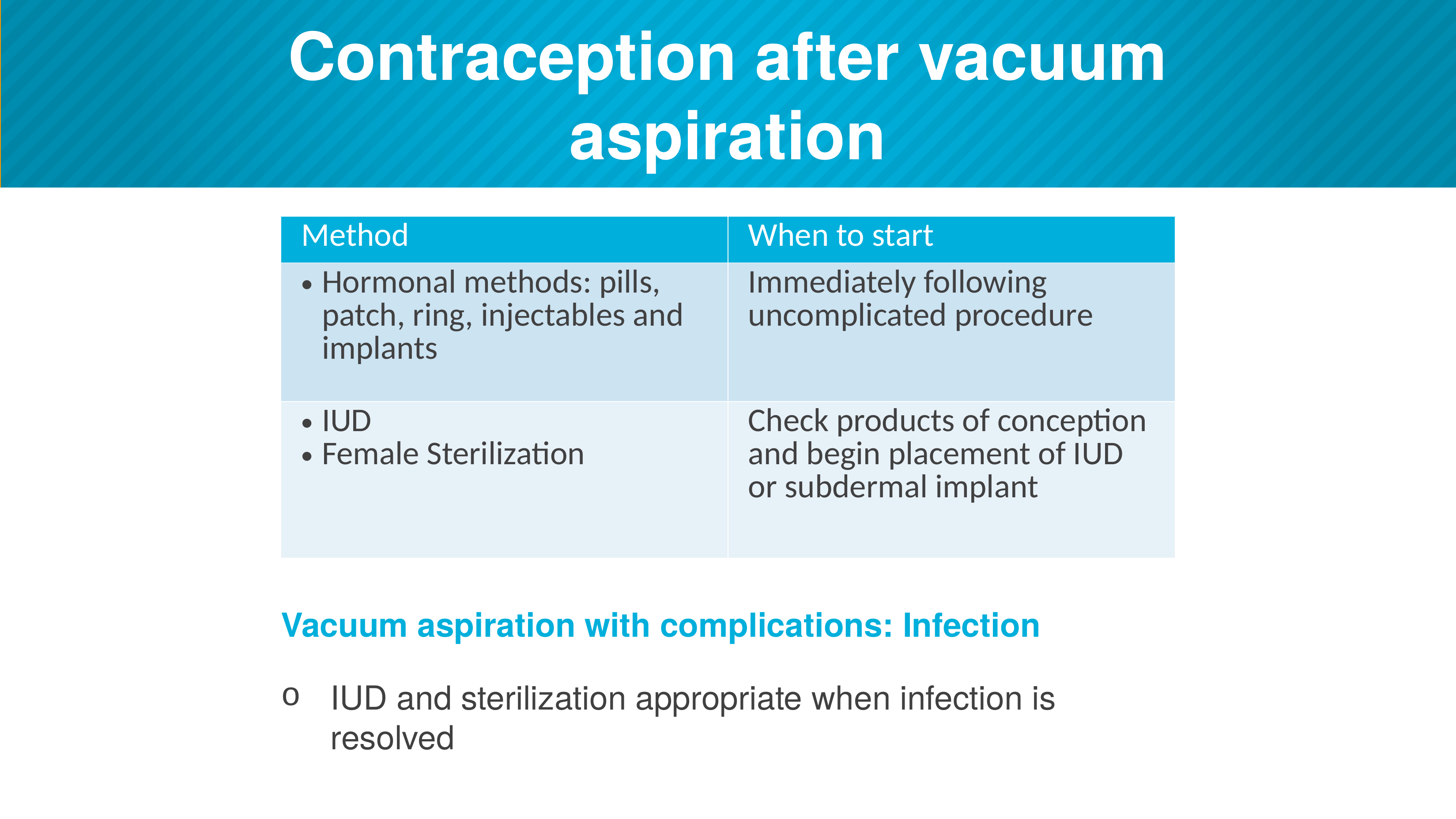

# Contraception after vacuum aspiration
| Method | When to start |
| --- | --- |
| Hormonal methods: pills, patch, ring, injectables and implants | Immediately following uncomplicated procedure |
| IUD Female Sterilization | Check products of conception and begin placement of IUD or subdermal implant |
Vacuum aspiration with complications: Infection
IUD and sterilization appropriate when infection is resolved